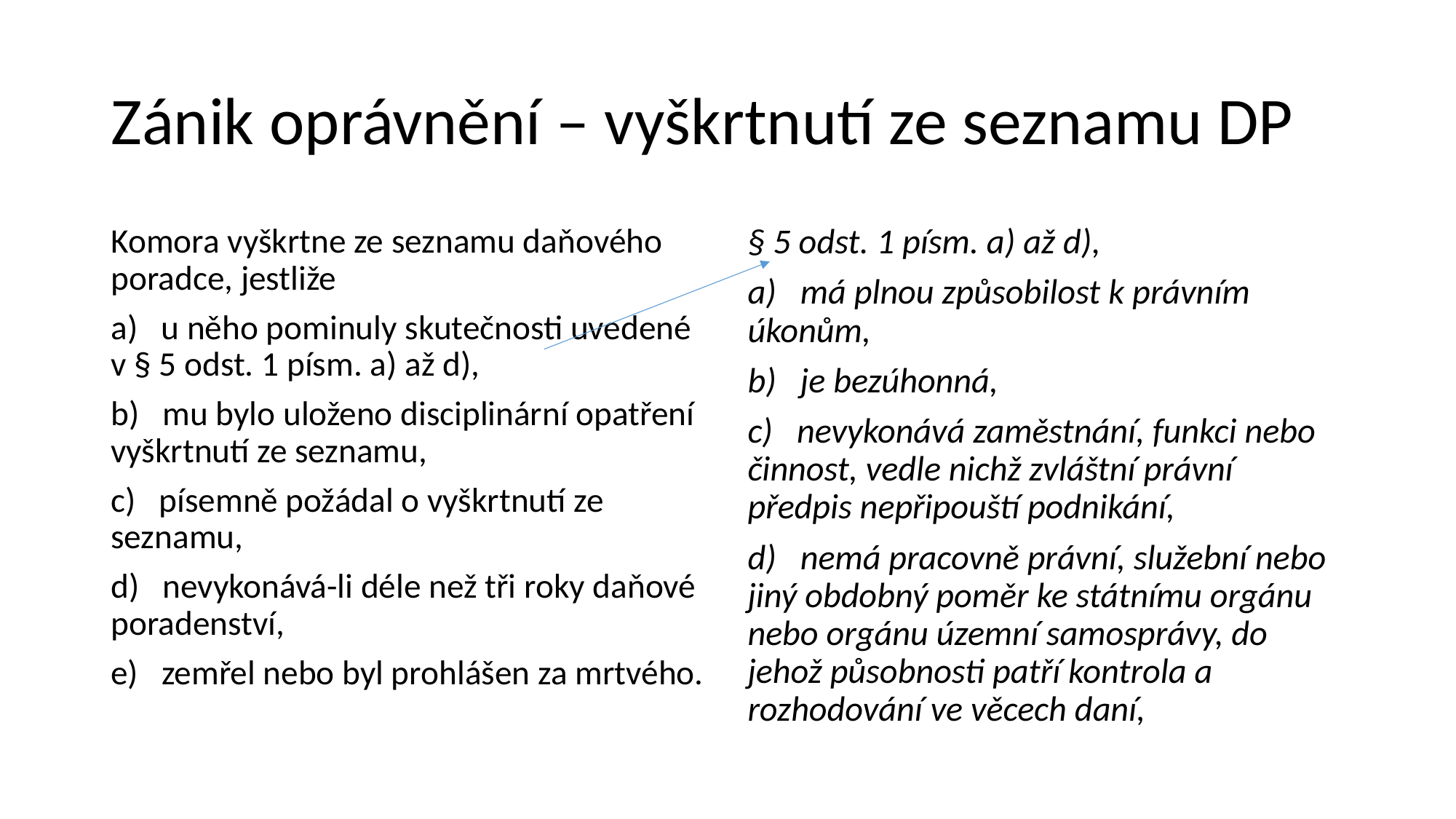

# Zánik oprávnění – vyškrtnutí ze seznamu DP
Komora vyškrtne ze seznamu daňového poradce, jestliže
a)   u něho pominuly skutečnosti uvedené v § 5 odst. 1 písm. a) až d),
b)   mu bylo uloženo disciplinární opatření vyškrtnutí ze seznamu,
c)   písemně požádal o vyškrtnutí ze seznamu,
d)   nevykonává-li déle než tři roky daňové poradenství,
e)   zemřel nebo byl prohlášen za mrtvého.
§ 5 odst. 1 písm. a) až d),
a)   má plnou způsobilost k právním úkonům,
b)   je bezúhonná,
c)   nevykonává zaměstnání, funkci nebo činnost, vedle nichž zvláštní právní předpis nepřipouští podnikání,
d)   nemá pracovně právní, služební nebo jiný obdobný poměr ke státnímu orgánu nebo orgánu územní samosprávy, do jehož působnosti patří kontrola a rozhodování ve věcech daní,